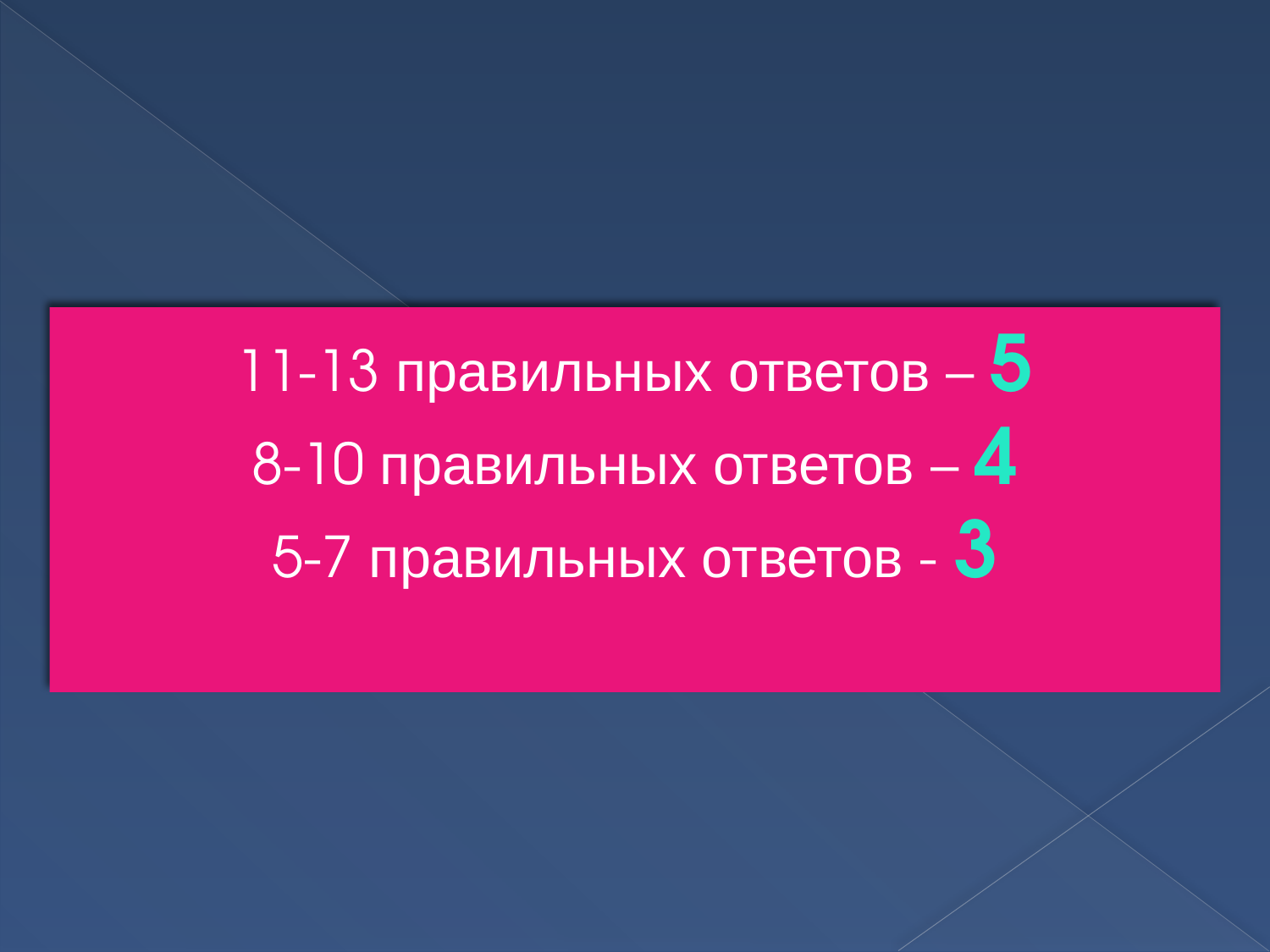

11-13 правильных ответов – 5
8-10 правильных ответов – 4
5-7 правильных ответов - 3